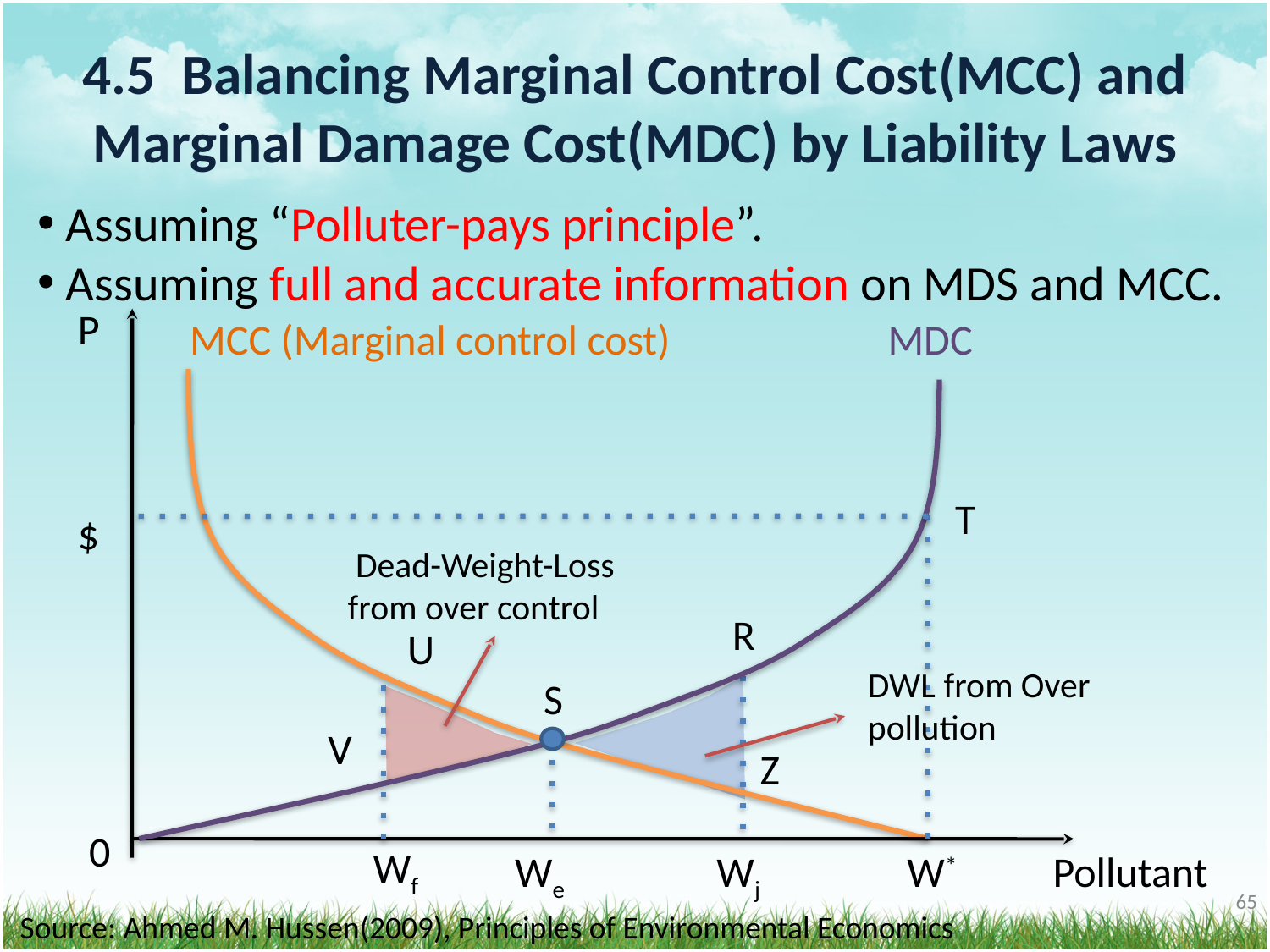

# 4.5  Balancing Marginal Control Cost(MCC) and Marginal Damage Cost(MDC) by Liability Laws
 Assuming “Polluter-pays principle”.
 Assuming full and accurate information on MDS and MCC.
P
MDC
MCC (Marginal control cost)

T
$
S
0
We
Wj
W*
Pollutant

R
U
V
Z
Wf
 Dead-Weight-Loss from over control
DWL from Over pollution

65
Source: Ahmed M. Hussen(2009), Principles of Environmental Economics